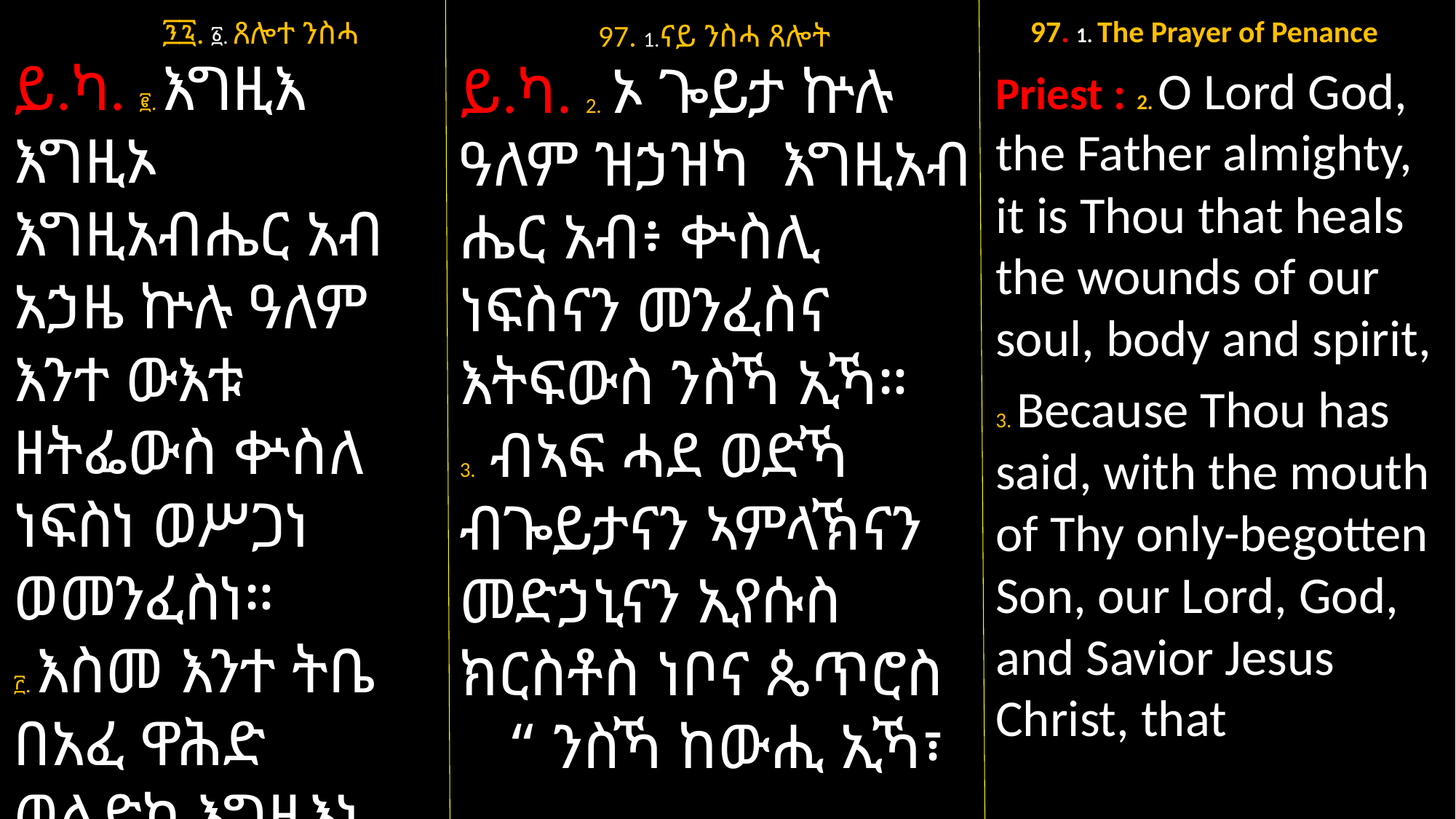

97. 1. The Prayer of Penance
Priest : 2. O Lord God, the Father almighty, it is Thou that heals the wounds of our soul, body and spirit,
3. Because Thou has said, with the mouth of Thy only-begotten Son, our Lord, God, and Savior Jesus Christ, that
                   ፺፯. ፩. ጸሎተ ንስሓ
ይ.ካ. ፪. እግዚእ እግዚኦ እግዚአብሔር አብ አኃዜ ኵሉ ዓለም እንተ ውእቱ ዘትፌውስ ቍስለ ነፍስነ ወሥጋነ ወመንፈስነ።
፫. እስመ እንተ ትቤ በአፈ ዋሕድ ወልድከ እግዚእነ ወአምላክነ
                    97. 1.ናይ ንስሓ ጸሎት
ይ.ካ. 2.  ኦ ጐይታ ኵሉ ዓለም ዝኃዝካ  እግዚአብ
ሔር አብ፥ ቍስሊ ነፍስናን መንፈስና እትፍውስ ንስኻ ኢኻ።
3.   ብኣፍ ሓደ ወድኻ ብጐይታናን ኣምላኽናን መድኃኒናን ኢየሱስ ክርስቶስ ነቦና ጴጥሮስ      “ ንስኻ ከውሒ ኢኻ፣